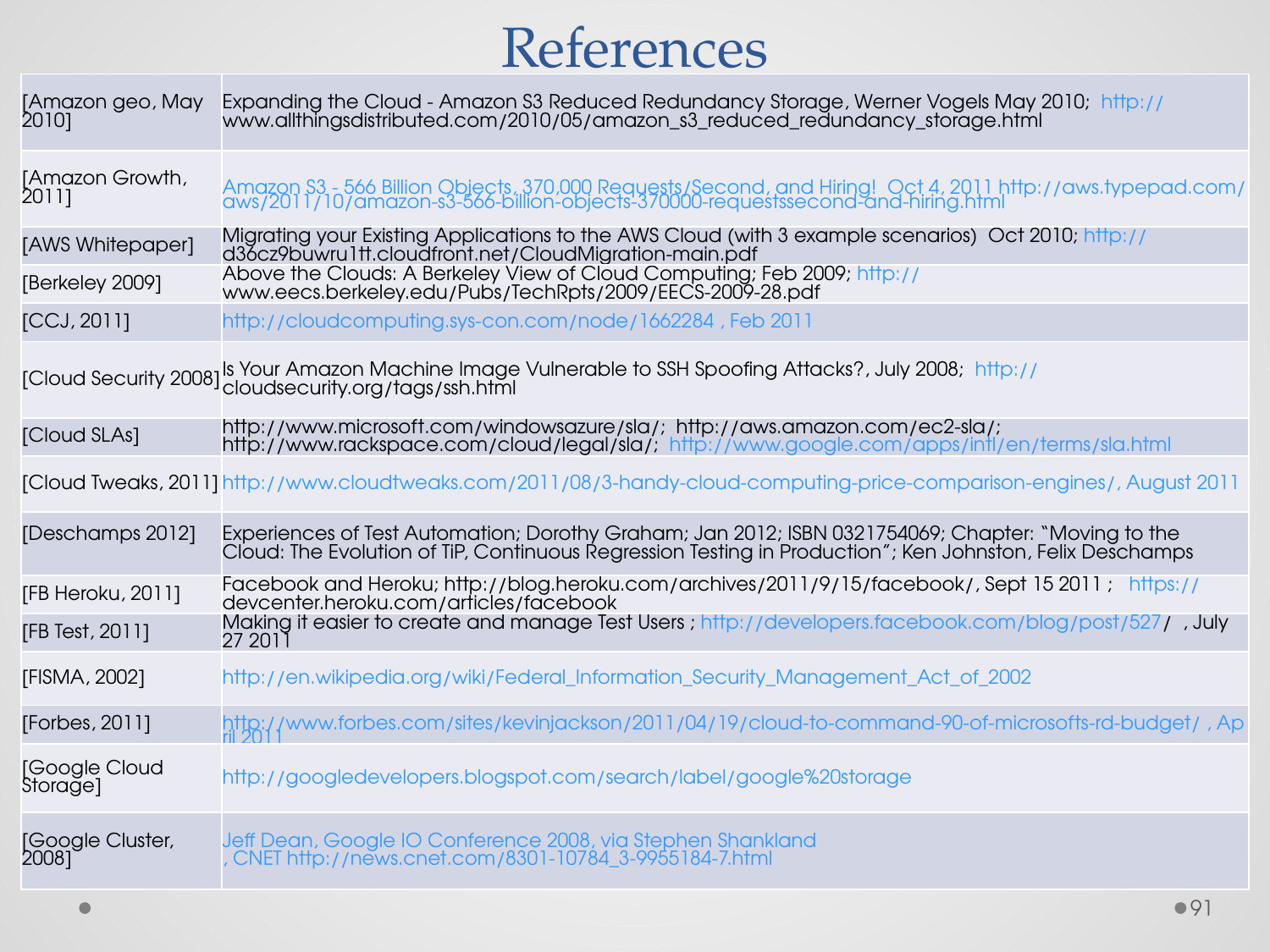

# References
| [Amazon geo, May 2010] | Expanding the Cloud - Amazon S3 Reduced Redundancy Storage, Werner Vogels May 2010; http://www.allthingsdistributed.com/2010/05/amazon\_s3\_reduced\_redundancy\_storage.html |
| --- | --- |
| [Amazon Growth, 2011] | Amazon S3 - 566 Billion Objects, 370,000 Requests/Second, and Hiring! Oct 4, 2011 http://aws.typepad.com/aws/2011/10/amazon-s3-566-billion-objects-370000-requestssecond-and-hiring.html |
| [AWS Whitepaper] | Migrating your Existing Applications to the AWS Cloud (with 3 example scenarios) Oct 2010; http://d36cz9buwru1tt.cloudfront.net/CloudMigration-main.pdf |
| [Berkeley 2009] | Above the Clouds: A Berkeley View of Cloud Computing; Feb 2009; http://www.eecs.berkeley.edu/Pubs/TechRpts/2009/EECS-2009-28.pdf |
| [CCJ, 2011] | http://cloudcomputing.sys-con.com/node/1662284 , Feb 2011 |
| [Cloud Security 2008] | Is Your Amazon Machine Image Vulnerable to SSH Spoofing Attacks?, July 2008; http://cloudsecurity.org/tags/ssh.html |
| [Cloud SLAs] | http://www.microsoft.com/windowsazure/sla/; http://aws.amazon.com/ec2-sla/; http://www.rackspace.com/cloud/legal/sla/; http://www.google.com/apps/intl/en/terms/sla.html |
| [Cloud Tweaks, 2011] | http://www.cloudtweaks.com/2011/08/3-handy-cloud-computing-price-comparison-engines/, August 2011 |
| [Deschamps 2012] | Experiences of Test Automation; Dorothy Graham; Jan 2012; ISBN 0321754069; Chapter: “Moving to the Cloud: The Evolution of TiP, Continuous Regression Testing in Production”; Ken Johnston, Felix Deschamps |
| [FB Heroku, 2011] | Facebook and Heroku; http://blog.heroku.com/archives/2011/9/15/facebook/, Sept 15 2011 ; https://devcenter.heroku.com/articles/facebook |
| [FB Test, 2011] | Making it easier to create and manage Test Users ; http://developers.facebook.com/blog/post/527/ , July 27 2011 |
| [FISMA, 2002] | http://en.wikipedia.org/wiki/Federal\_Information\_Security\_Management\_Act\_of\_2002 |
| [Forbes, 2011] | http://www.forbes.com/sites/kevinjackson/2011/04/19/cloud-to-command-90-of-microsofts-rd-budget/ , April 2011 |
| [Google Cloud Storage] | http://googledevelopers.blogspot.com/search/label/google%20storage |
| [Google Cluster, 2008] | Jeff Dean, Google IO Conference 2008, via Stephen Shankland, CNET http://news.cnet.com/8301-10784\_3-9955184-7.html |
91